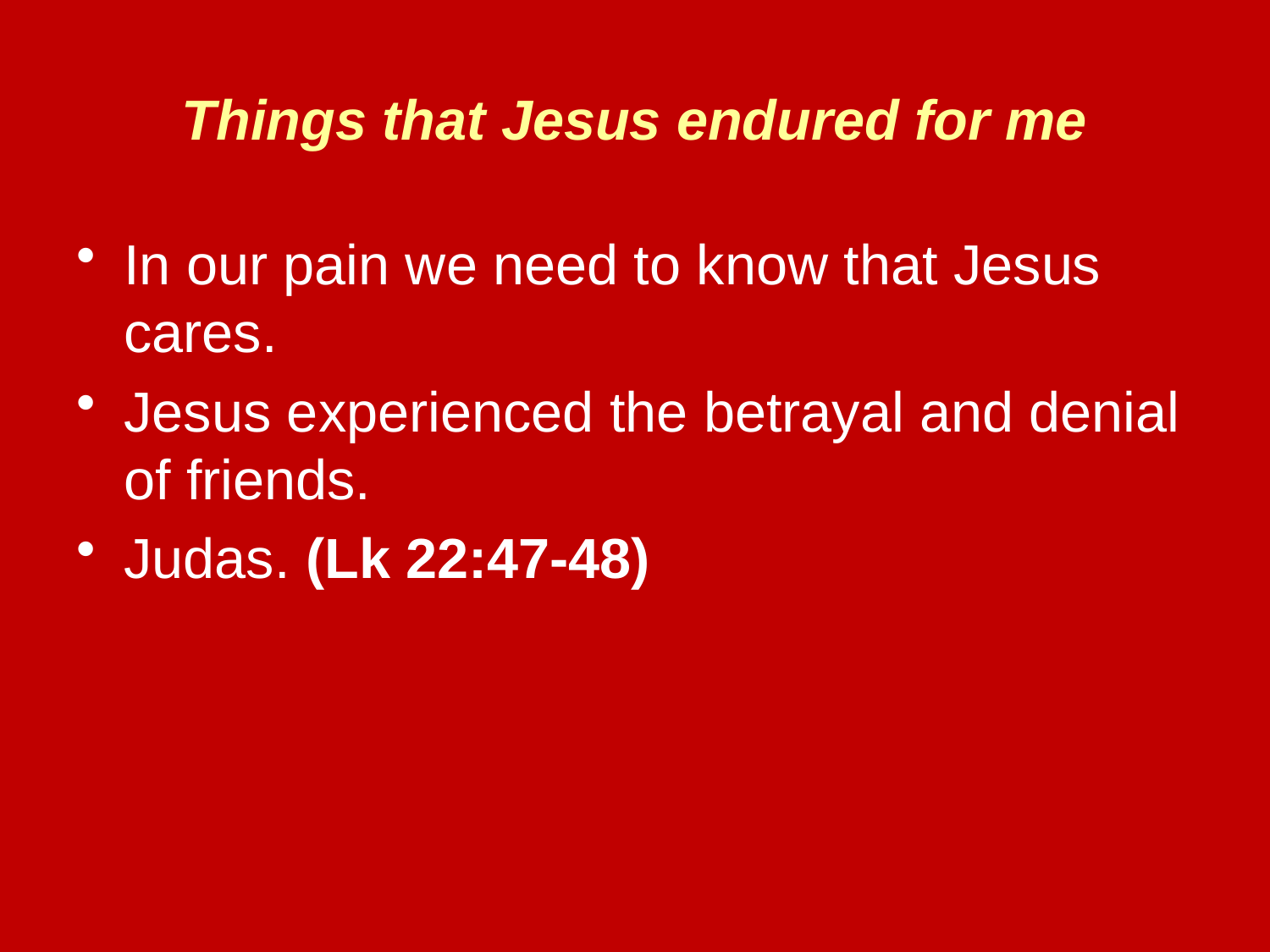

# Things that Jesus endured for me
In our pain we need to know that Jesus cares.
Jesus experienced the betrayal and denial of friends.
Judas. (Lk 22:47-48)